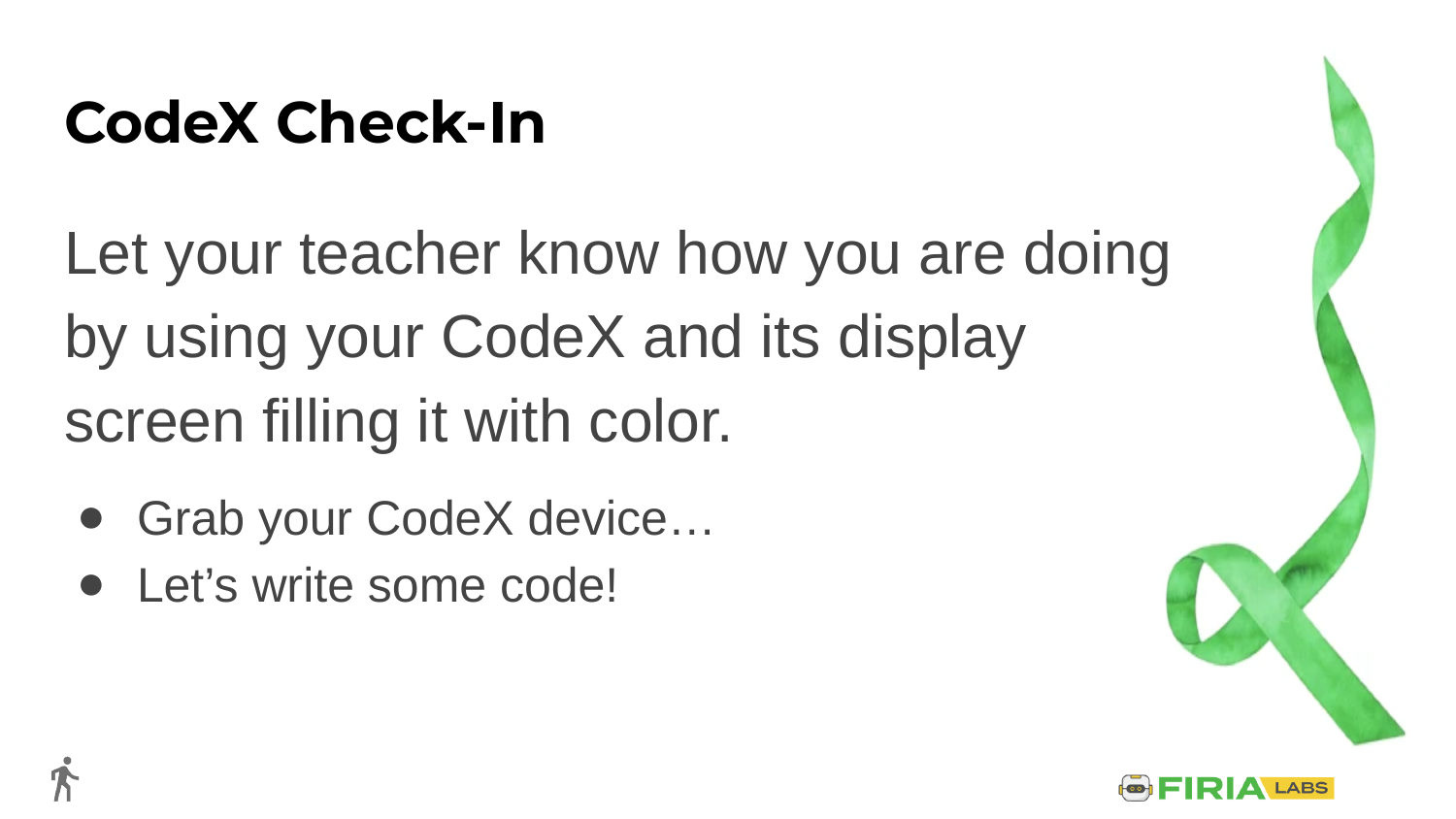

# CodeX Check-In
Let your teacher know how you are doing by using your CodeX and its display screen filling it with color.
Grab your CodeX device…
Let’s write some code!